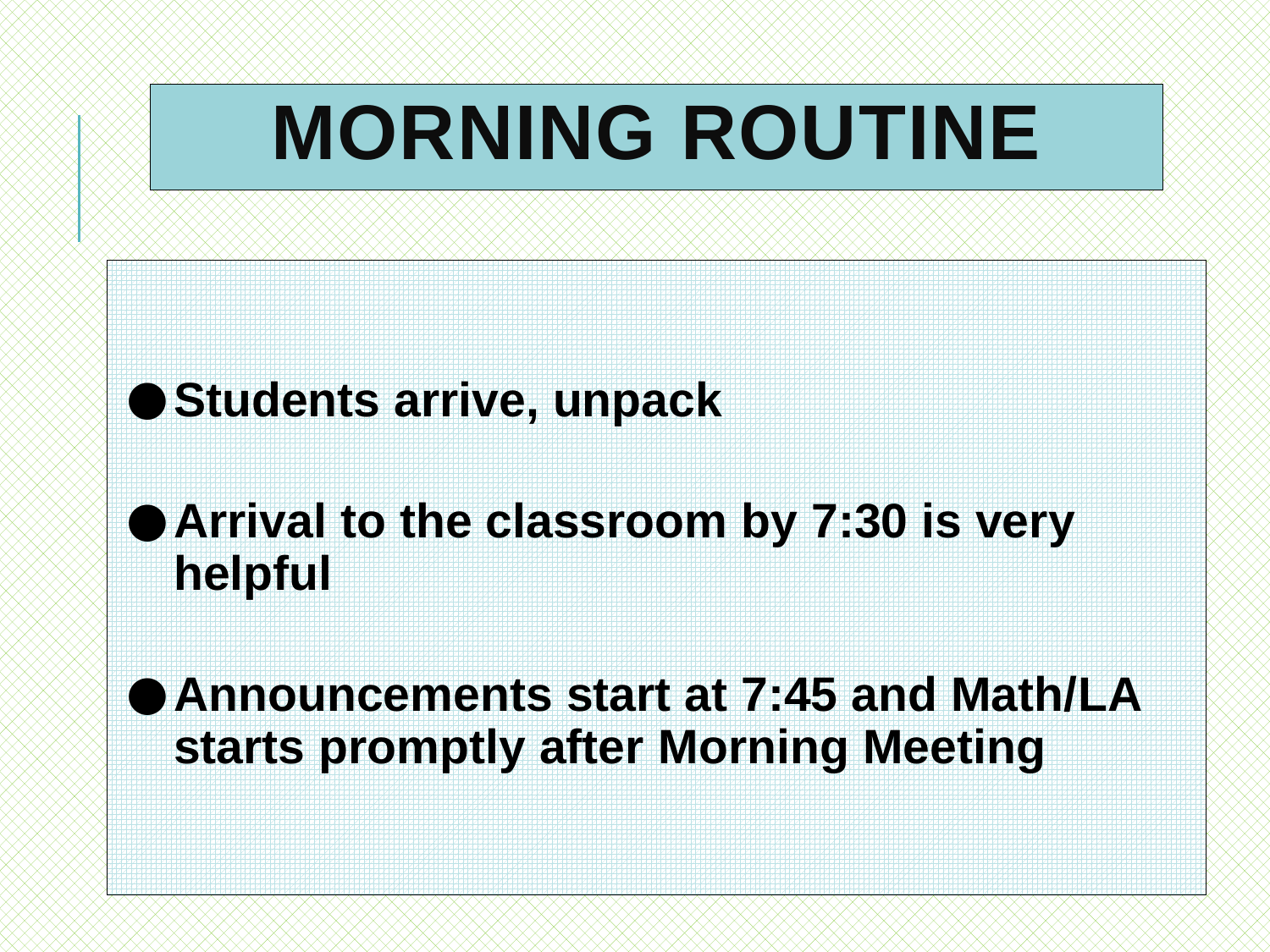

# Morning Routine

Students arrive, unpack
Arrival to the classroom by 7:30 is very helpful
Announcements start at 7:45 and Math/LA starts promptly after Morning Meeting